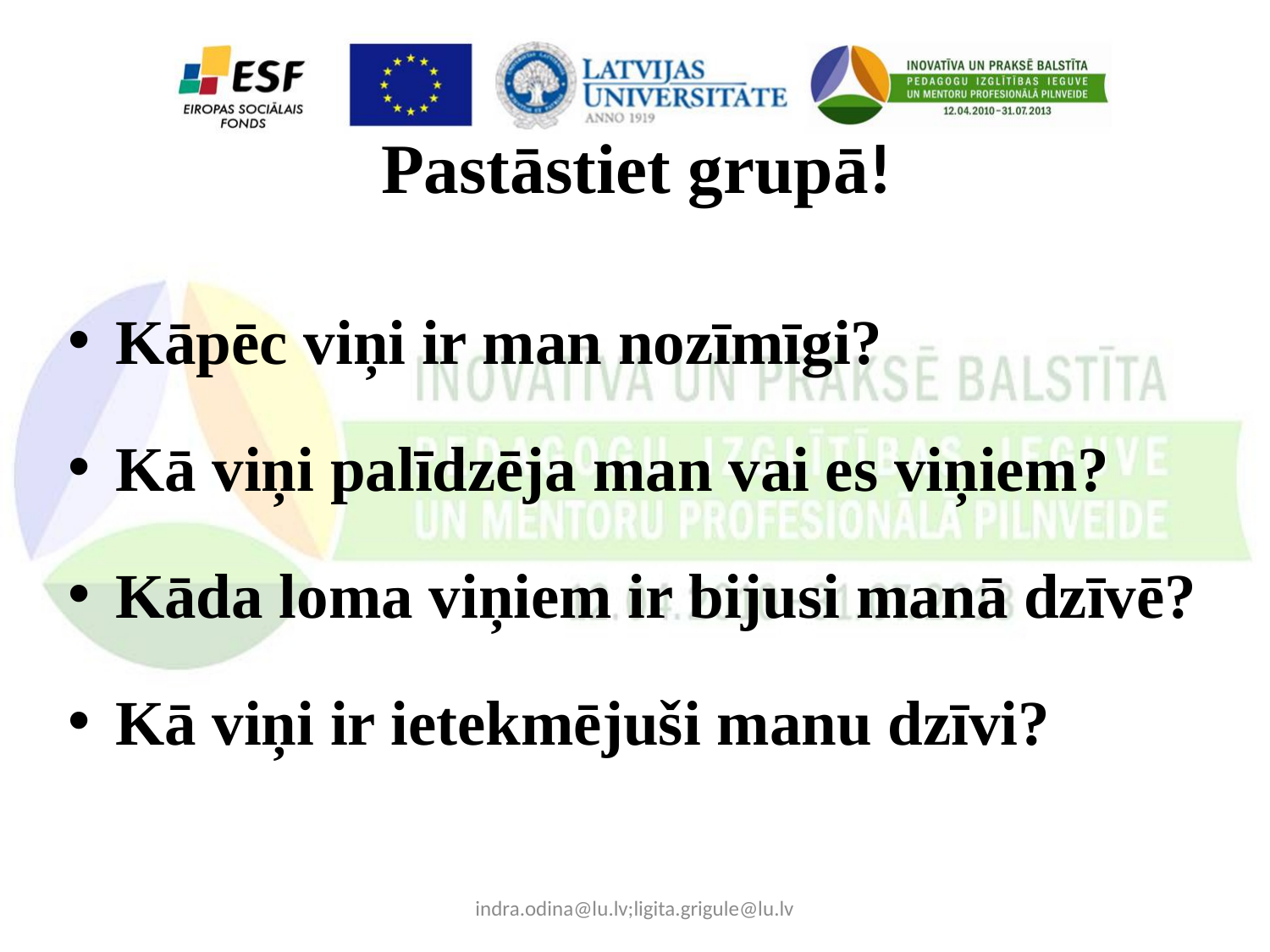

# Pastāstiet grupā!
Kāpēc viņi ir man nozīmīgi?
Kā viņi palīdzēja man vai es viņiem?
Kāda loma viņiem ir bijusi manā dzīvē?
Kā viņi ir ietekmējuši manu dzīvi?
indra.odina@lu.lv;ligita.grigule@lu.lv